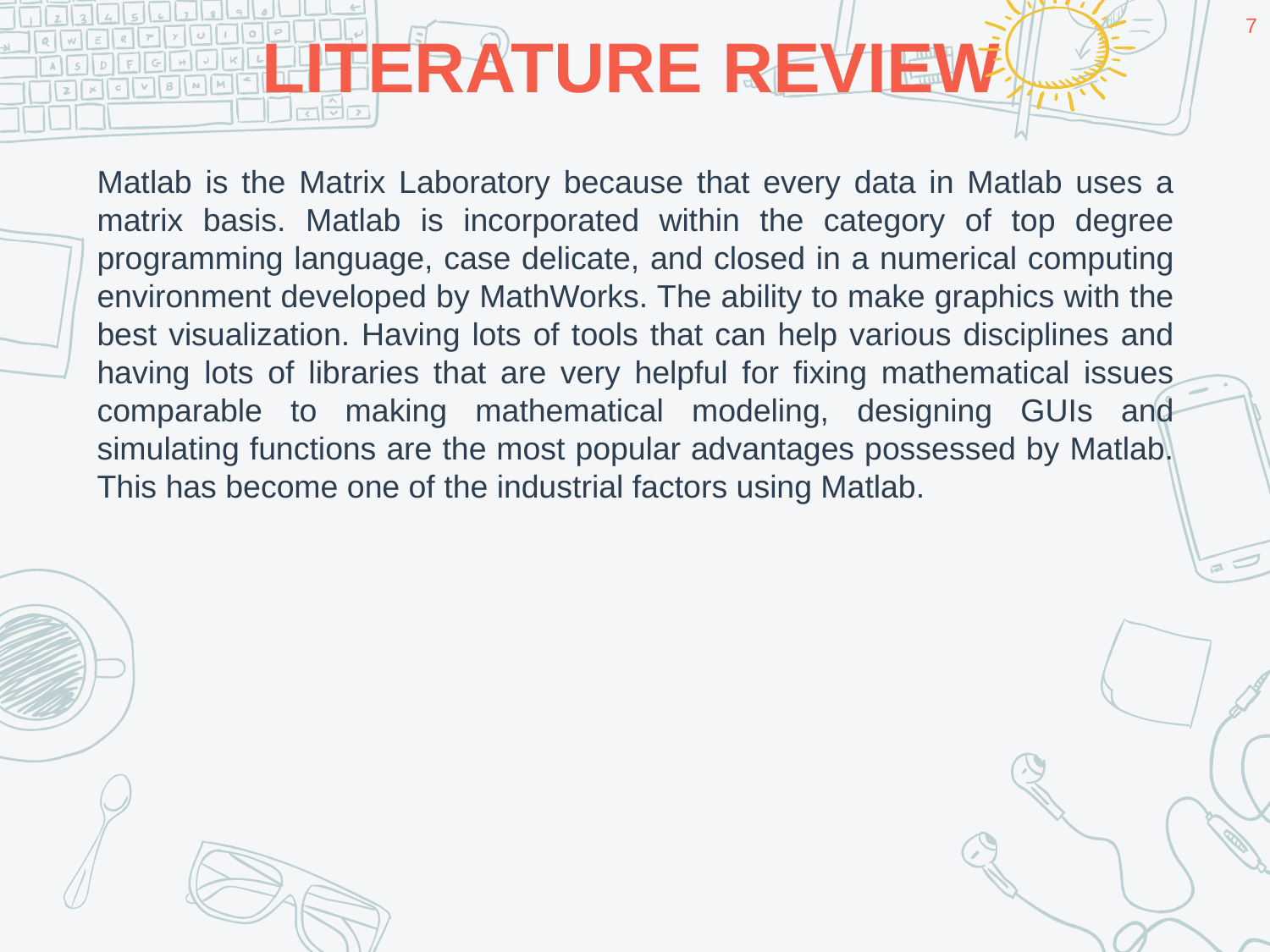

7

# LITERATURE REVIEW
Matlab is the Matrix Laboratory because that every data in Matlab uses a matrix basis. Matlab is incorporated within the category of top degree programming language, case delicate, and closed in a numerical computing environment developed by MathWorks. The ability to make graphics with the best visualization. Having lots of tools that can help various disciplines and having lots of libraries that are very helpful for fixing mathematical issues comparable to making mathematical modeling, designing GUIs and simulating functions are the most popular advantages possessed by Matlab. This has become one of the industrial factors using Matlab.